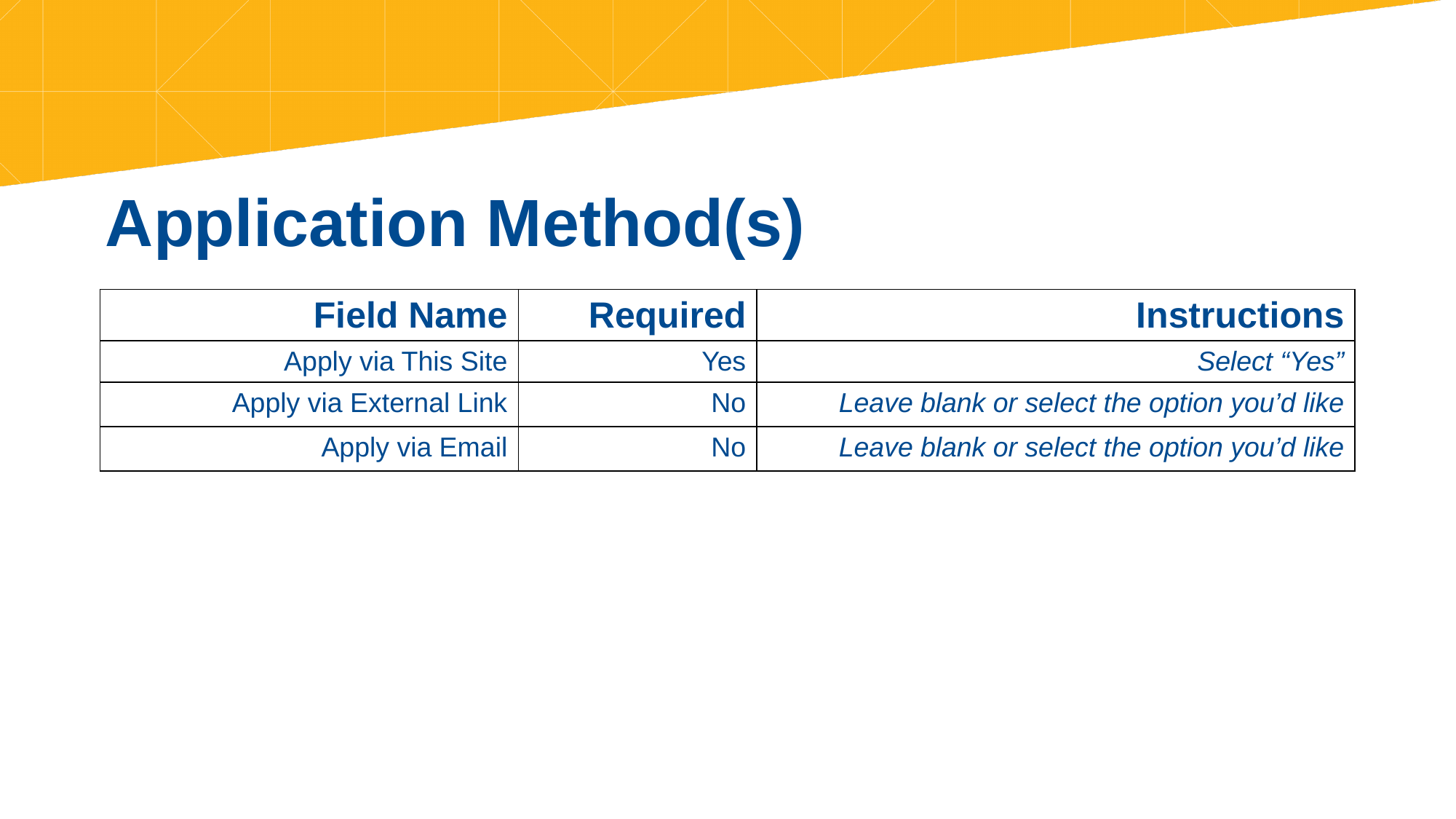

# Application Method(s)
| Field Name | Required | Instructions |
| --- | --- | --- |
| Apply via This Site | Yes | Select “Yes” |
| Apply via External Link | No | Leave blank or select the option you’d like |
| Apply via Email | No | Leave blank or select the option you’d like |